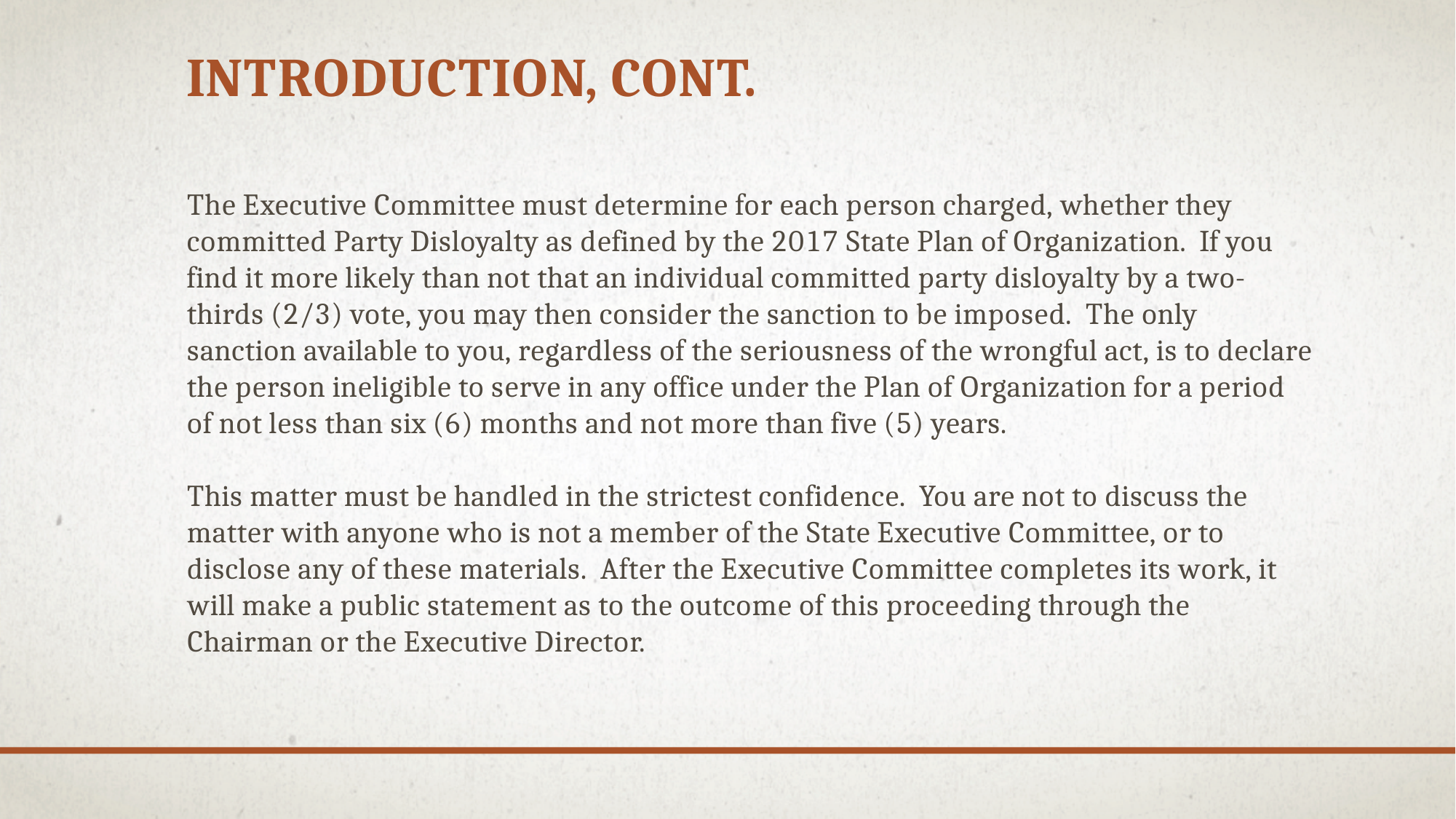

# Introduction, Cont.

The Executive Committee must determine for each person charged, whether they committed Party Disloyalty as defined by the 2017 State Plan of Organization.  If you find it more likely than not that an individual committed party disloyalty by a two-thirds (2/3) vote, you may then consider the sanction to be imposed.  The only sanction available to you, regardless of the seriousness of the wrongful act, is to declare the person ineligible to serve in any office under the Plan of Organization for a period of not less than six (6) months and not more than five (5) years.

This matter must be handled in the strictest confidence.  You are not to discuss the matter with anyone who is not a member of the State Executive Committee, or to disclose any of these materials.  After the Executive Committee completes its work, it will make a public statement as to the outcome of this proceeding through the Chairman or the Executive Director.